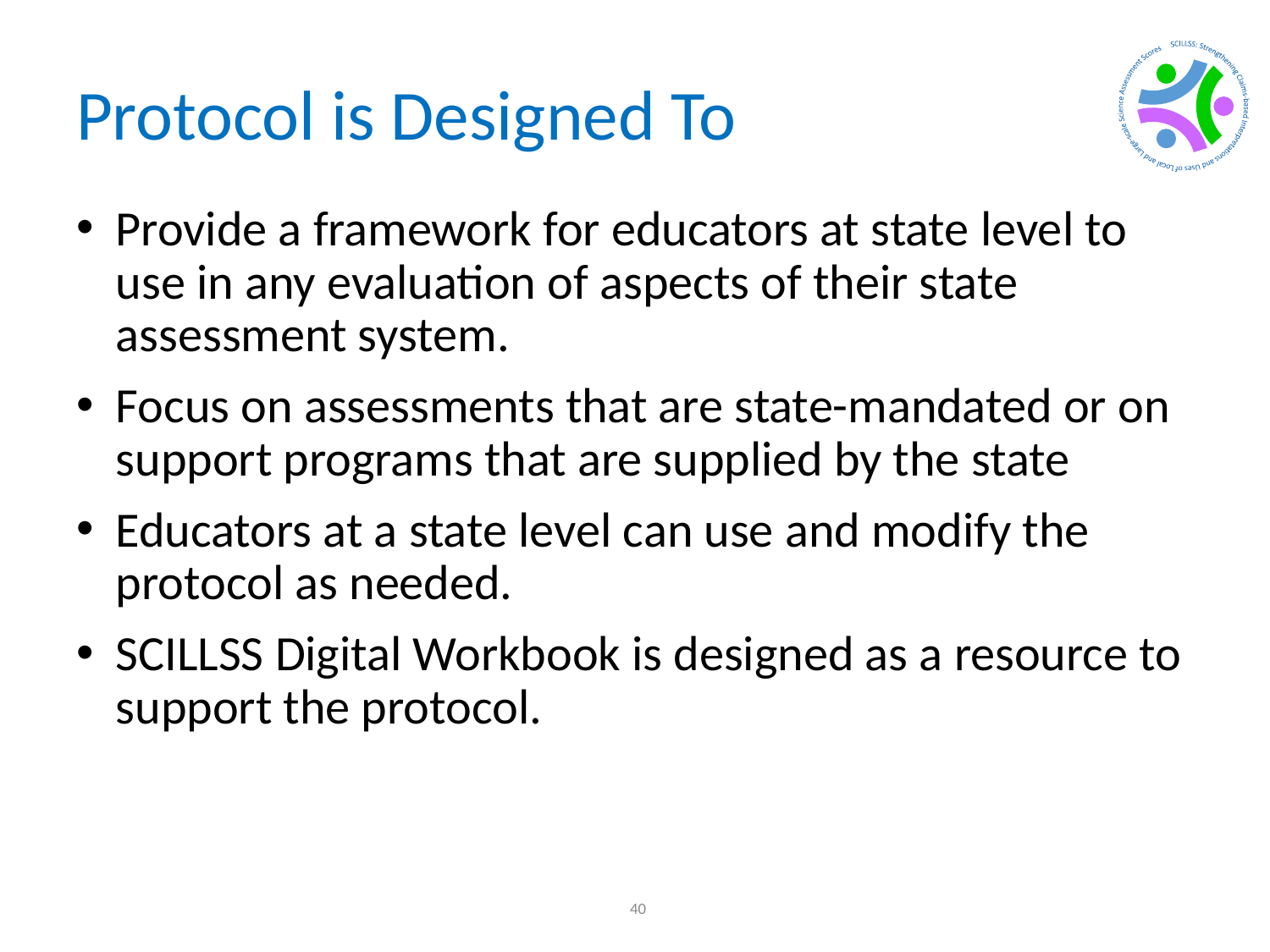

# Protocol is Designed To
Provide a framework for educators at state level to use in any evaluation of aspects of their state assessment system.
Focus on assessments that are state-mandated or on support programs that are supplied by the state
Educators at a state level can use and modify the protocol as needed.
SCILLSS Digital Workbook is designed as a resource to support the protocol.